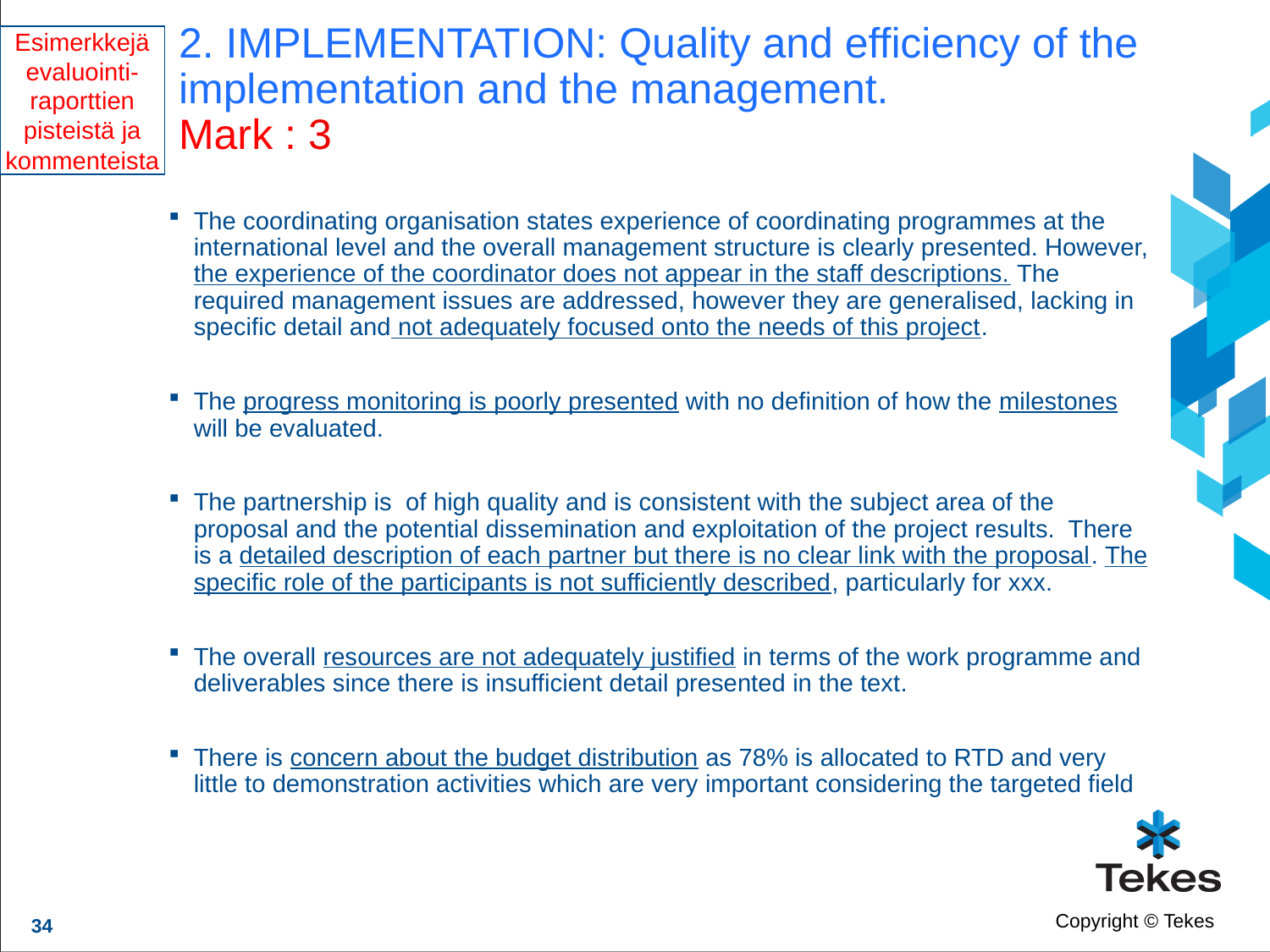

# 2. IMPLEMENTATION: Quality and efficiency of the implementation and the management. Mark : 3
Esimerkkejä evaluointi-raporttien pisteistä ja kommenteista
The coordinating organisation states experience of coordinating programmes at the international level and the overall management structure is clearly presented. However, the experience of the coordinator does not appear in the staff descriptions. The required management issues are addressed, however they are generalised, lacking in specific detail and not adequately focused onto the needs of this project.

The progress monitoring is poorly presented with no definition of how the milestones will be evaluated.

The partnership is  of high quality and is consistent with the subject area of the proposal and the potential dissemination and exploitation of the project results.  There is a detailed description of each partner but there is no clear link with the proposal. The specific role of the participants is not sufficiently described, particularly for xxx.

The overall resources are not adequately justified in terms of the work programme and deliverables since there is insufficient detail presented in the text.

There is concern about the budget distribution as 78% is allocated to RTD and very little to demonstration activities which are very important considering the targeted field
34